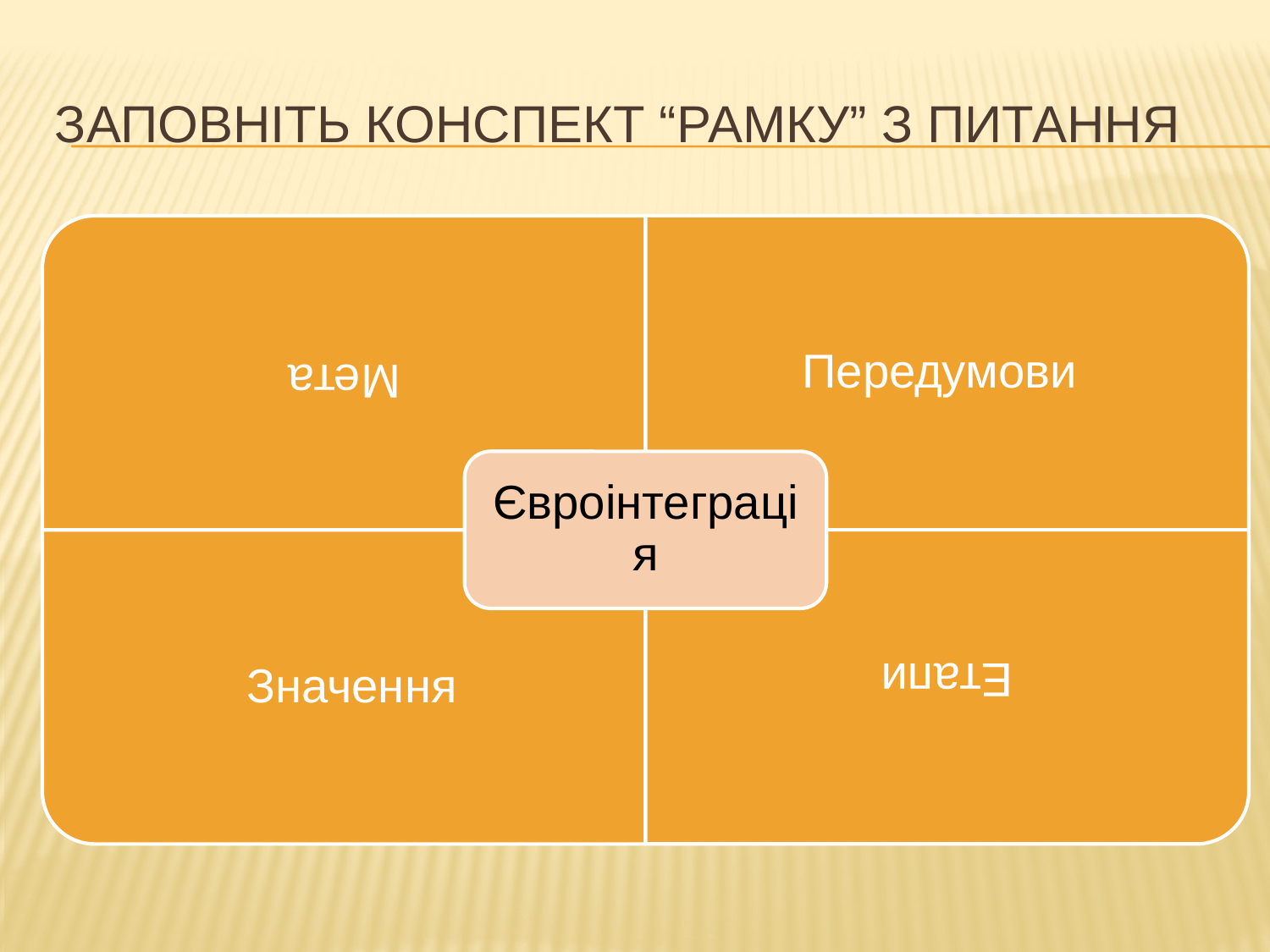

# Заповніть конспект “Рамку” з питання
Мета
Передумови
Значення
Етапи
Євроінтеграція